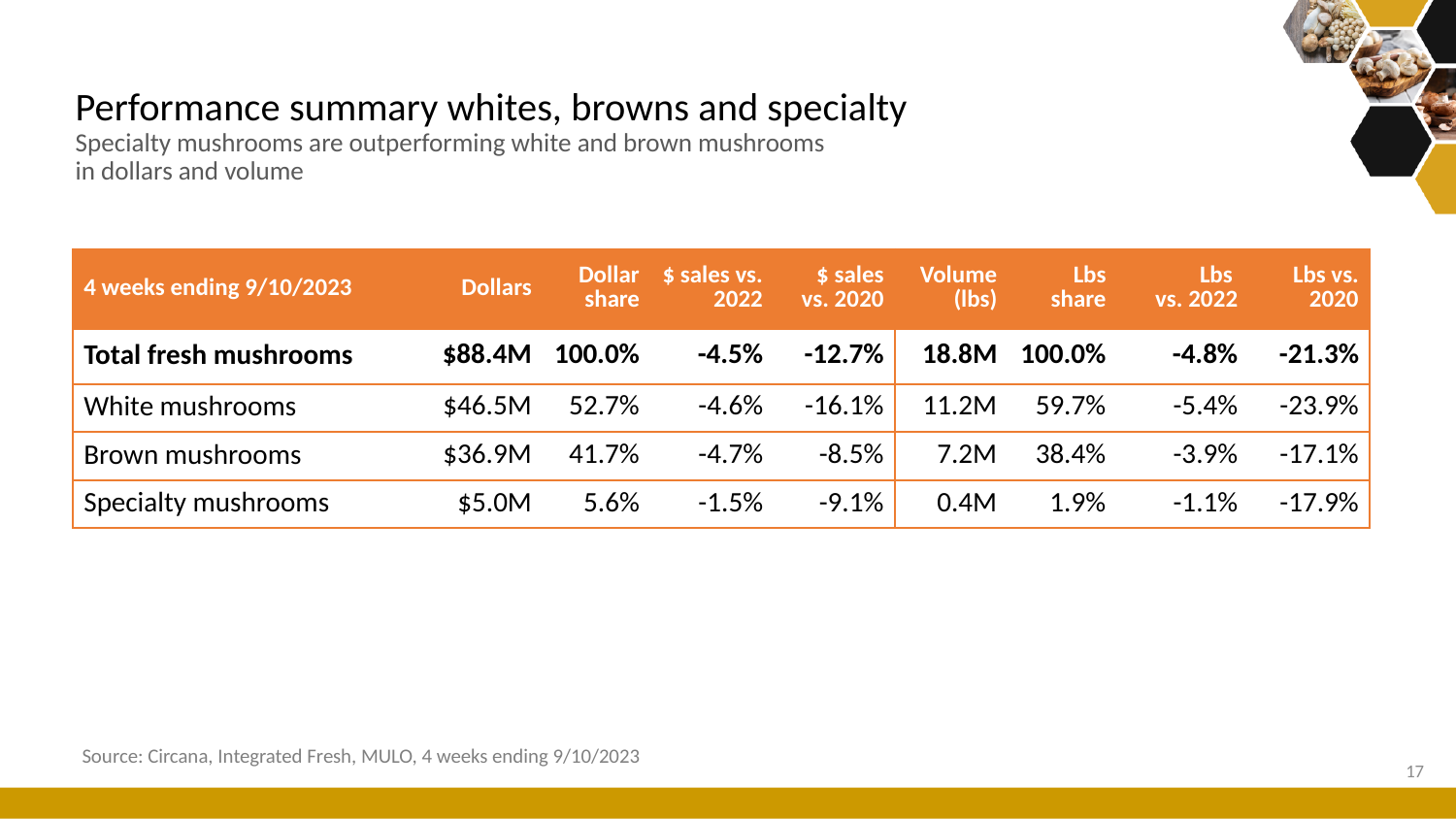

# Performance summary whites, browns and specialty Specialty mushrooms are outperforming white and brown mushrooms in dollars and volume
| 4 weeks ending 9/10/2023 | Dollars | Dollar share | $ sales vs. 2022 | $ sales vs. 2020 | Volume (lbs) | Lbs share | Lbs vs. 2022 | Lbs vs. 2020 |
| --- | --- | --- | --- | --- | --- | --- | --- | --- |
| Total fresh mushrooms | $88.4M | 100.0% | -4.5% | -12.7% | 18.8M | 100.0% | -4.8% | -21.3% |
| White mushrooms | $46.5M | 52.7% | -4.6% | -16.1% | 11.2M | 59.7% | -5.4% | -23.9% |
| Brown mushrooms | $36.9M | 41.7% | -4.7% | -8.5% | 7.2M | 38.4% | -3.9% | -17.1% |
| Specialty mushrooms | $5.0M | 5.6% | -1.5% | -9.1% | 0.4M | 1.9% | -1.1% | -17.9% |
Source: Circana, Integrated Fresh, MULO, 4 weeks ending 9/10/2023
17